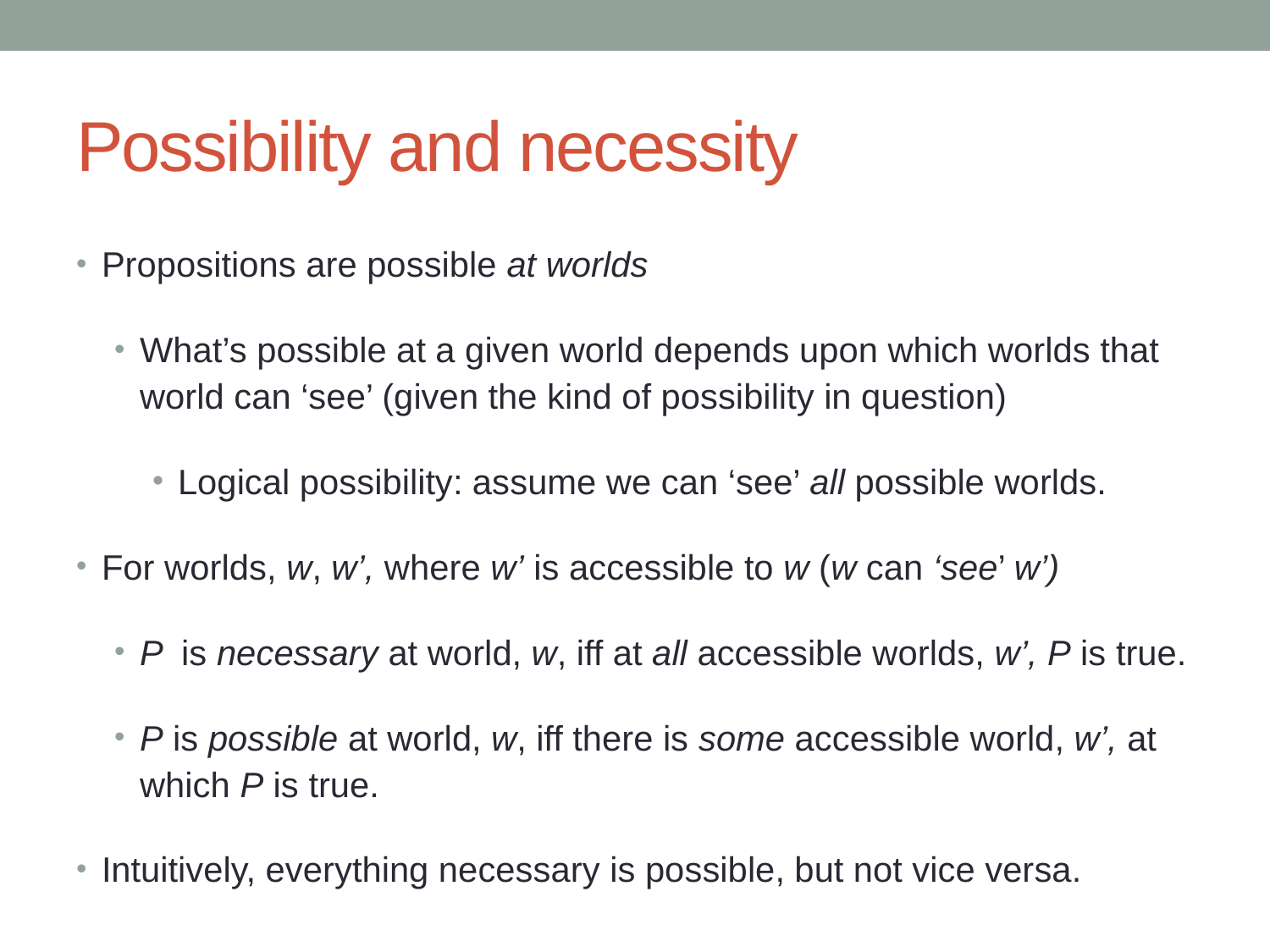

# Possibility and necessity
Propositions are possible at worlds
What’s possible at a given world depends upon which worlds that world can ‘see’ (given the kind of possibility in question)
Logical possibility: assume we can ‘see’ all possible worlds.
For worlds, w, w’, where w’ is accessible to w (w can ‘see’ w’)
P  is necessary at world, w, iff at all accessible worlds, w’, P is true.
P is possible at world, w, iff there is some accessible world, w’, at which P is true.
Intuitively, everything necessary is possible, but not vice versa.